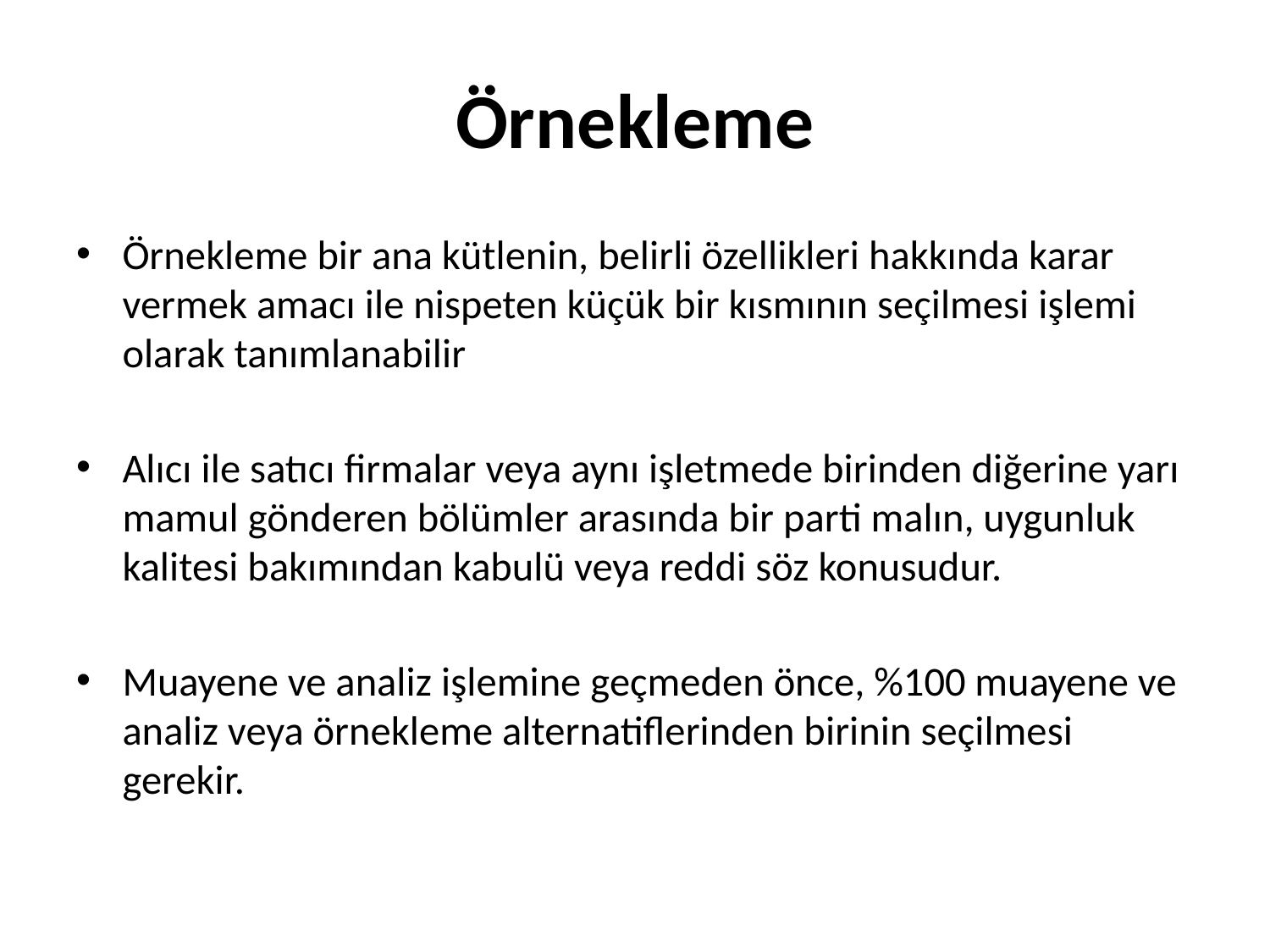

# Örnekleme
Örnekleme bir ana kütlenin, belirli özellikleri hakkında karar vermek amacı ile nispeten küçük bir kısmının seçilmesi işlemi olarak tanımlanabilir

Alıcı ile satıcı firmalar veya aynı işletmede birinden diğerine yarı mamul gönderen bölümler arasında bir parti malın, uygunluk kalitesi bakımından kabulü veya reddi söz konusudur.

Muayene ve analiz işlemine geçmeden önce, %100 muayene ve analiz veya örnekleme alternatiflerinden birinin seçilmesi gerekir.